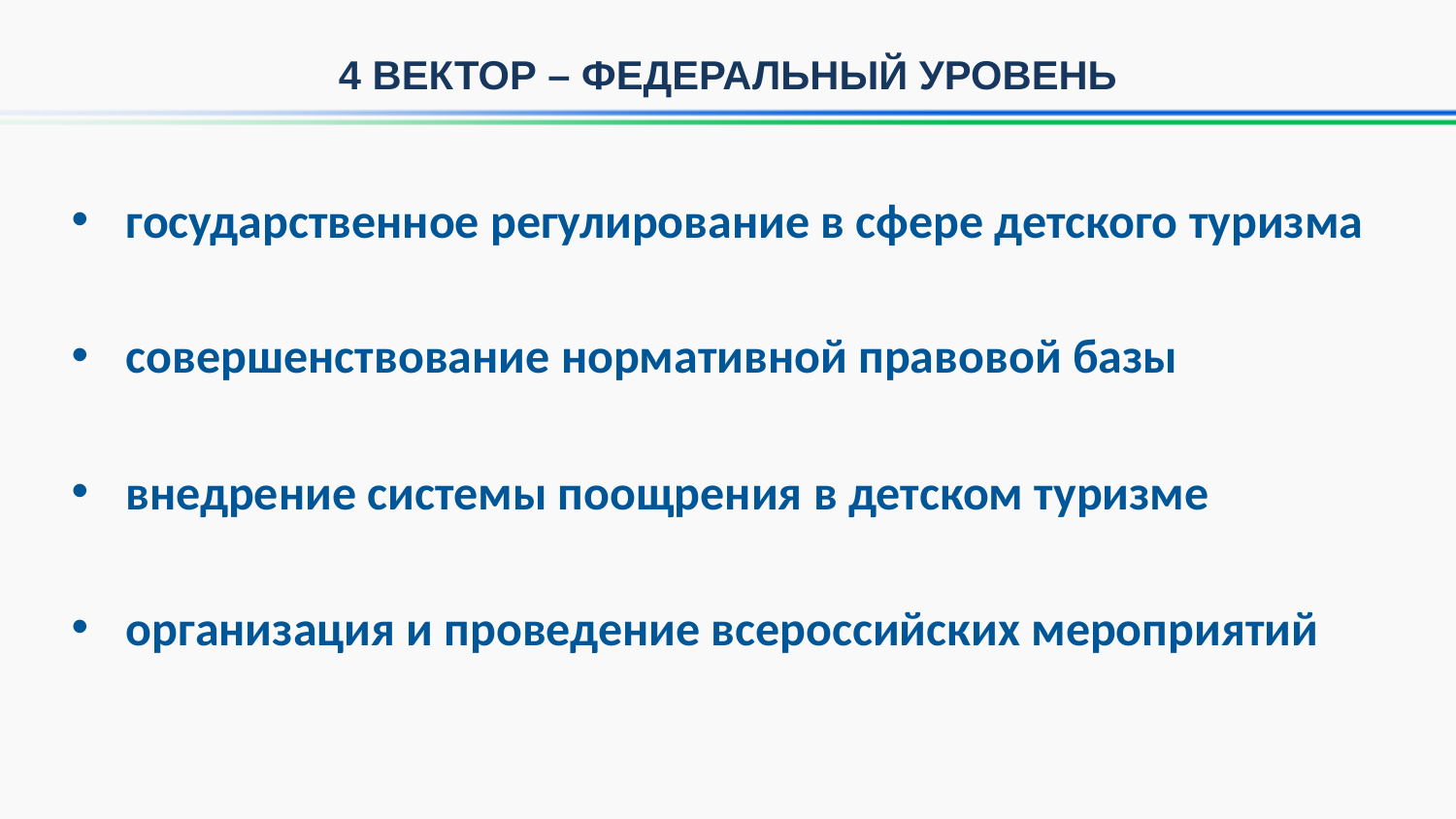

# 4 ВЕКТОР – ФЕДЕРАЛЬНЫЙ УРОВЕНЬ
государственное регулирование в сфере детского туризма

совершенствование нормативной правовой базы

внедрение системы поощрения в детском туризме

организация и проведение всероссийских мероприятий